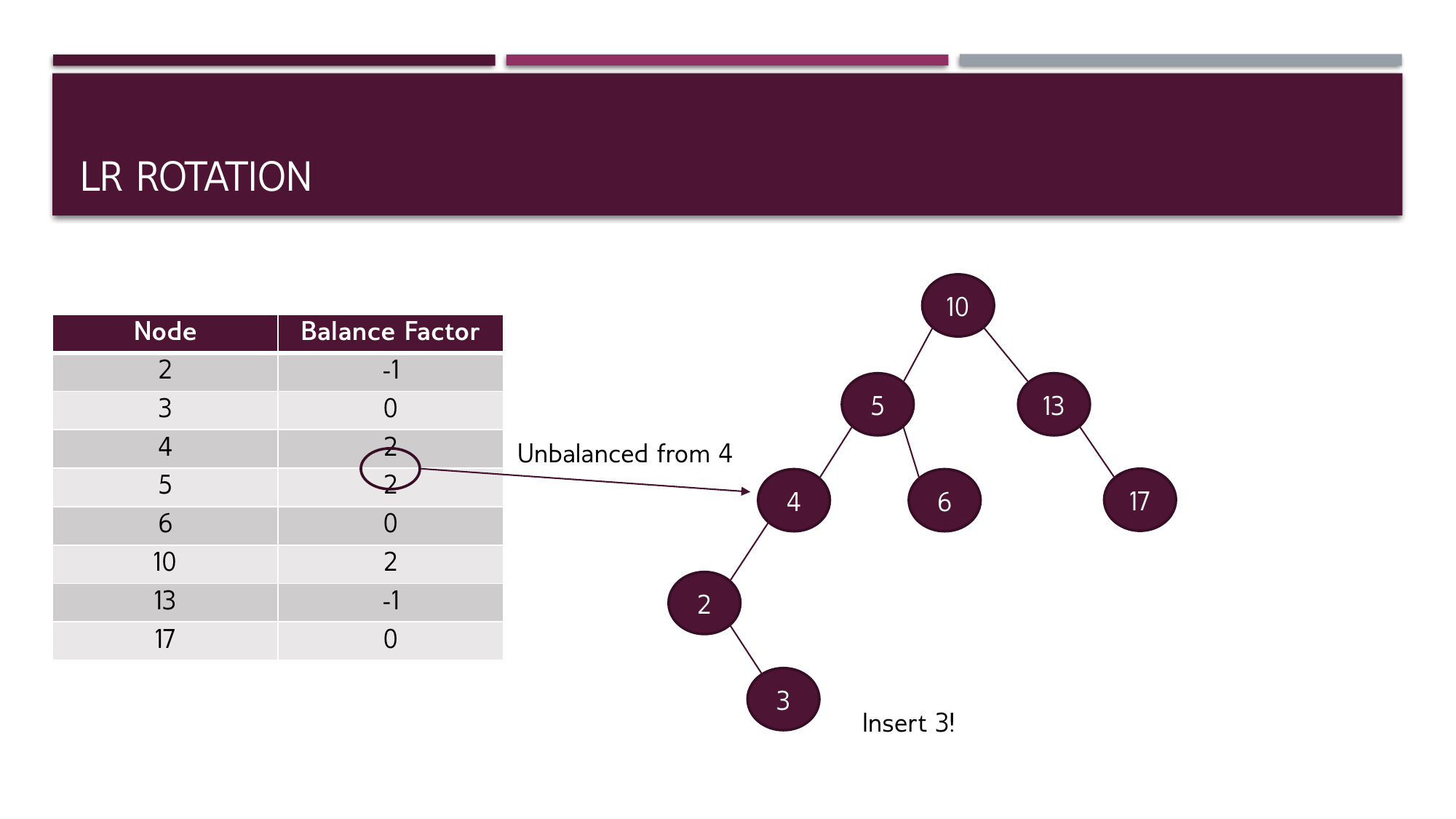

# LR Rotation
10
| Node | Balance Factor |
| --- | --- |
| 2 | -1 |
| 3 | 0 |
| 4 | 2 |
| 5 | 2 |
| 6 | 0 |
| 10 | 2 |
| 13 | -1 |
| 17 | 0 |
5
13
Unbalanced from 4

17
4
6
2
3
Insert 3!